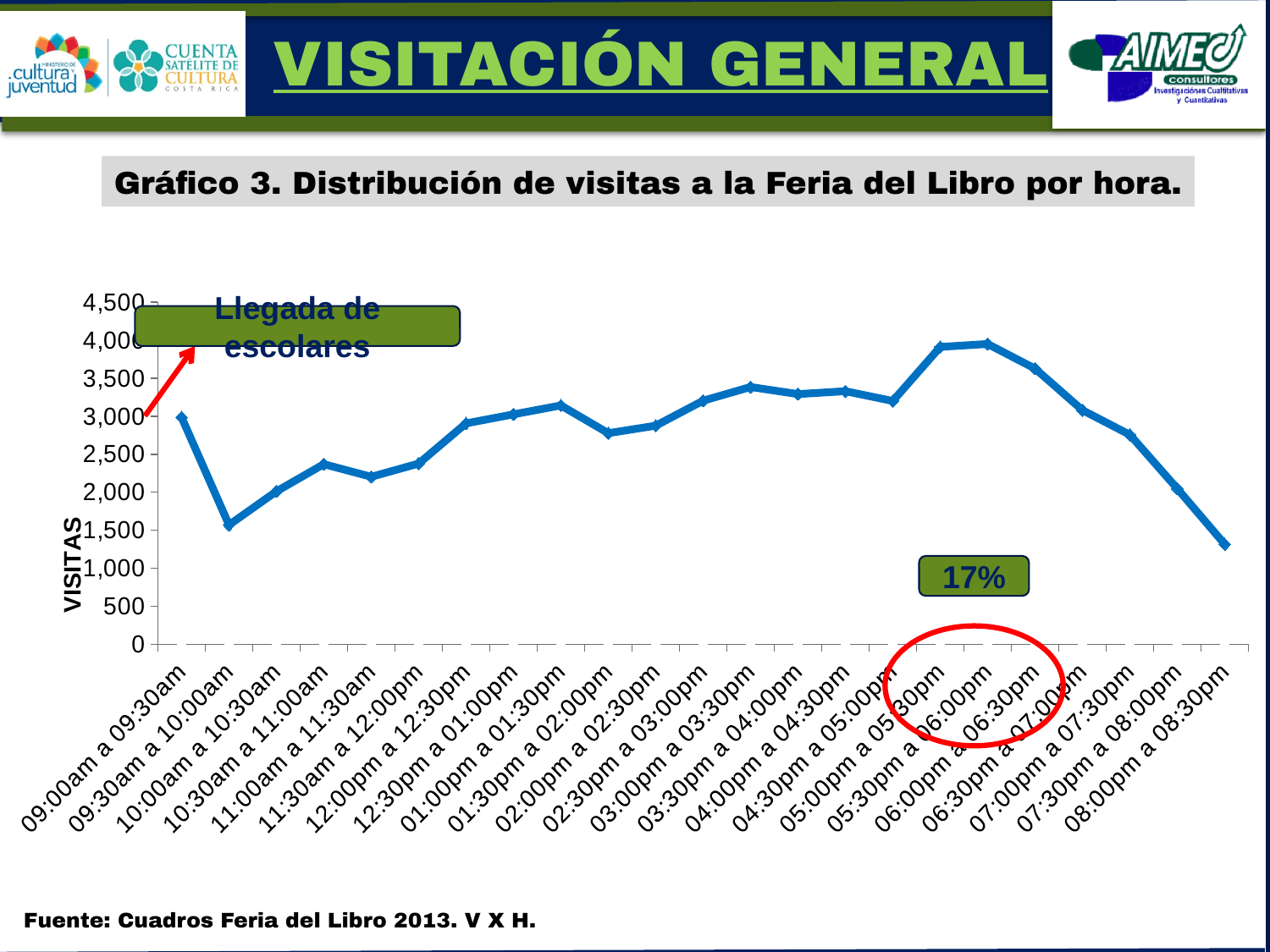

VISITACIÓN GENERAL
Gráfico 3. Distribución de visitas a la Feria del Libro por hora.

### Chart

| Category | n | % |
|---|---|---|
| 09:00am a 09:30am | 2986.0 | 0.04569941842669115 |
| 09:30am a 10:00am | 1571.0 | 0.02404346495255586 |
| 10:00am a 10:30am | 2012.0 | 0.030792776247321702 |
| 10:30am a 11:00am | 2370.0 | 0.03627180899908174 |
| 11:00am a 11:30am | 2204.0 | 0.033731251913070096 |
| 11:30am a 12:00pm | 2378.0 | 0.03639424548515459 |
| 12:00pm a 12:30pm | 2906.0 | 0.04447505356596265 |
| 12:30pm a 01:00pm | 3025.0 | 0.0462962962962963 |
| 01:00pm a 01:30pm | 3142.0 | 0.048086929905111736 |
| 01:30pm a 02:00pm | 2777.0 | 0.04250076522803795 |
| 02:00pm a 02:30pm | 2876.0 | 0.04401591674318948 |
| 02:30pm a 03:00pm | 3204.0 | 0.049035812672176306 |
| 03:00pm a 03:30pm | 3384.0 | 0.05179063360881543 |
| 03:30pm a 04:00pm | 3291.0 | 0.050367309458218566 |
| 04:00pm a 04:30pm | 3329.0 | 0.050948882767064566 |
| 04:30pm a 05:00pm | 3200.0 | 0.048974594429139894 |
| 05:00pm a 05:30pm | 3911.0 | 0.05985613712886441 |
| 05:30pm a 06:00pm | 3950.0 | 0.06045301499846955 |
| 06:00pm a 06:30pm | 3626.0 | 0.05549433731251913 |
| 06:30pm a 07:00pm | 3079.0 | 0.047122742577288025 |
| 07:00pm a 07:30pm | 2756.0 | 0.042179369452096716 |
| 07:30pm a 08:00pm | 2047.0 | 0.03132843587389042 |
| 08:00pm a 08:30pm | 1316.0 | 0.02014080195898378 |
Llegada de escolares
17%

Fuente: Cuadros Feria del Libro 2013. V X H.